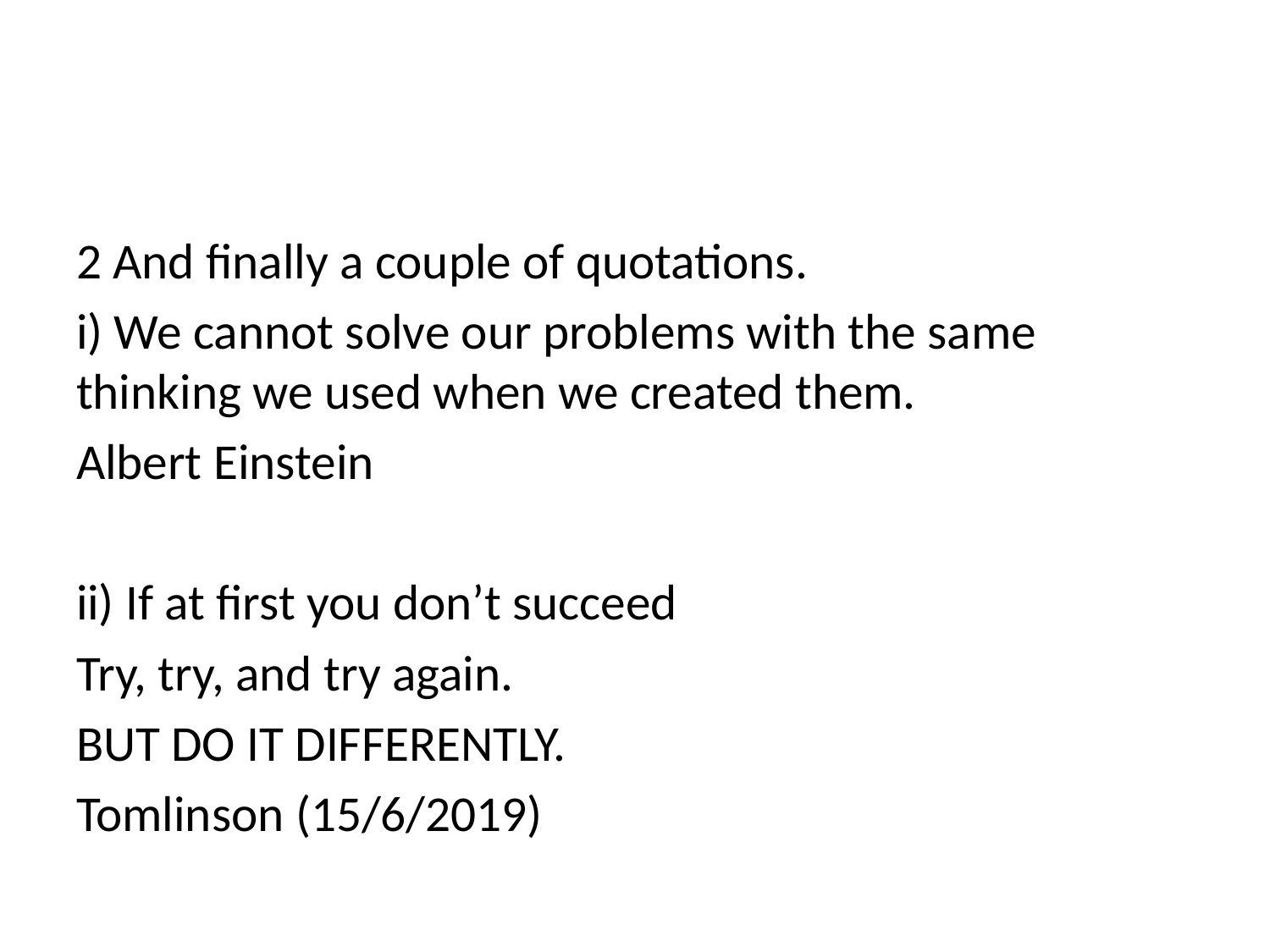

#
2 And finally a couple of quotations.
i) We cannot solve our problems with the same thinking we used when we created them.
Albert Einstein

ii) If at first you don’t succeed
Try, try, and try again.
BUT DO IT DIFFERENTLY.
Tomlinson (15/6/2019)